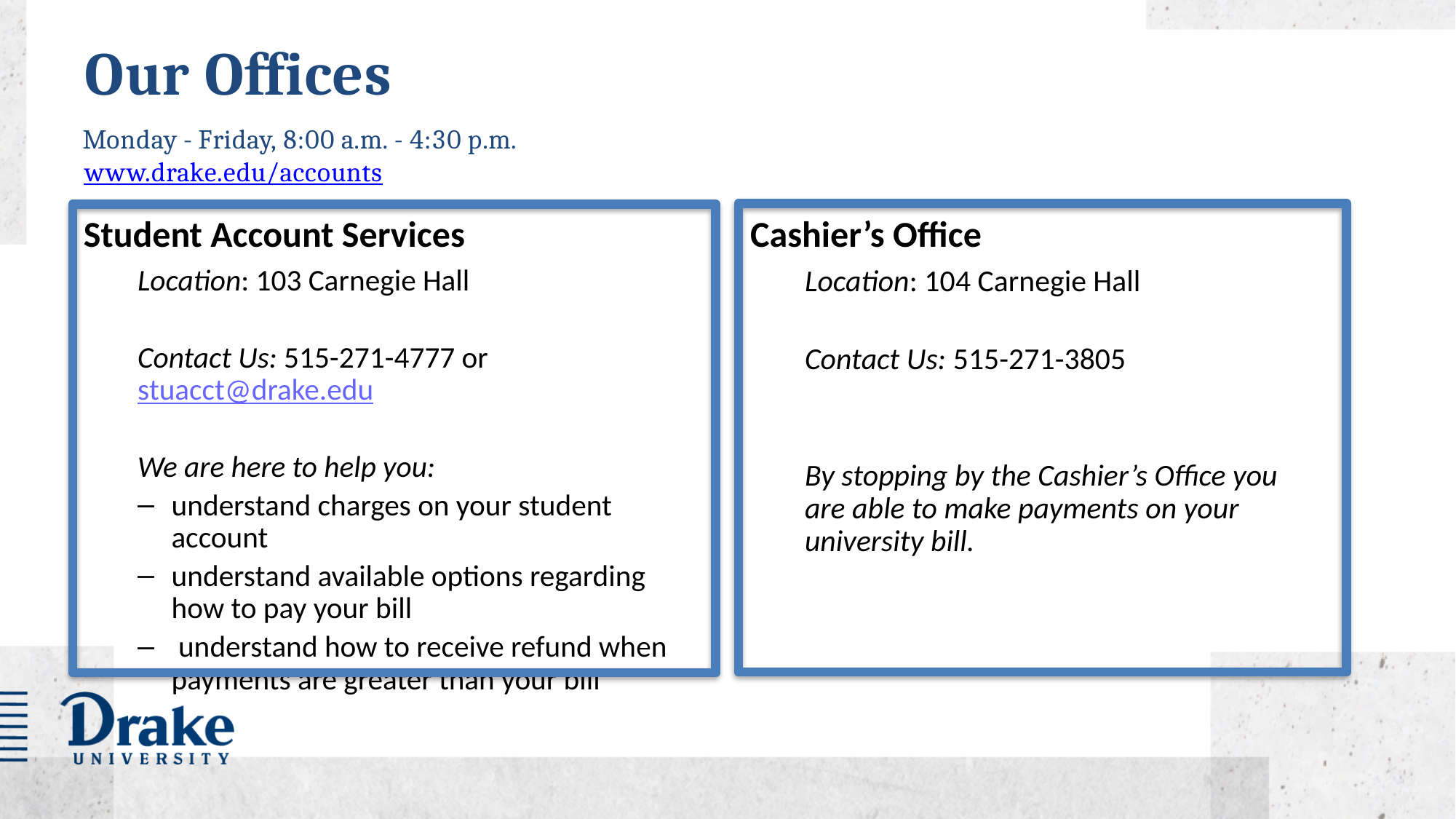

# Our Offices
Monday - Friday, 8:00 a.m. - 4:30 p.m.
www.drake.edu/accounts
Student Account Services
Cashier’s Office

Location: 103 Carnegie Hall

Contact Us: 515-271-4777 or  stuacct@drake.edu

We are here to help you:
understand charges on your student account
understand available options regarding how to pay your bill
 understand how to receive refund when payments are greater than your bill

Location: 104 Carnegie Hall

Contact Us: 515-271-3805

By stopping by the Cashier’s Office you are able to make payments on your university bill.